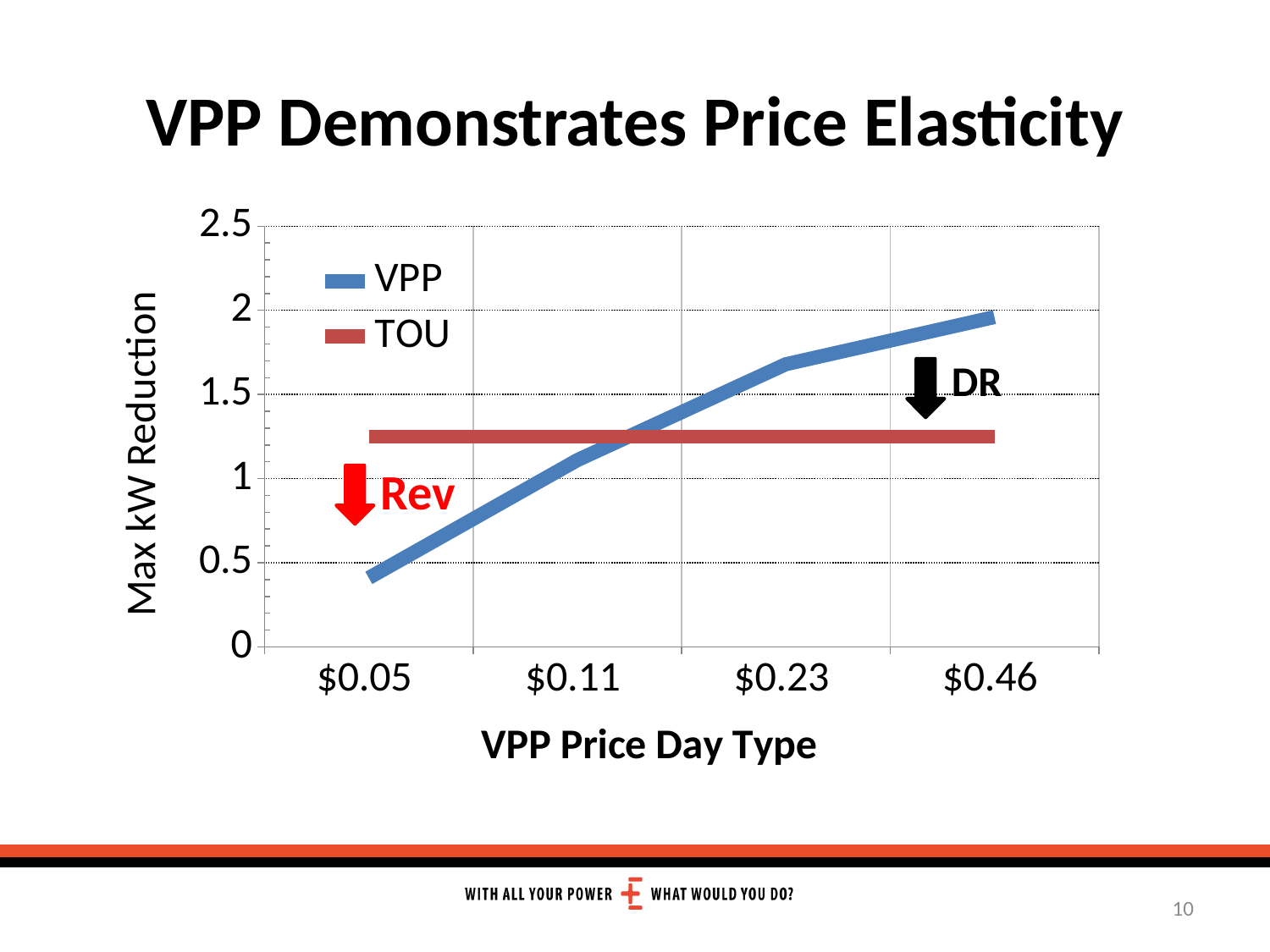

# VPP Demonstrates Price Elasticity

### Chart

| Category |  |  |
|---|---|---|
| 4.5000000000000012E-2 | 0.4100000000000003 | 1.25 |
| 0.11 | 1.11 | 1.25 |
| 0.23 | 1.6800000000000055 | 1.25 |
| 0.46 | 1.9600000000000055 | 1.25 |
DR

Rev

10